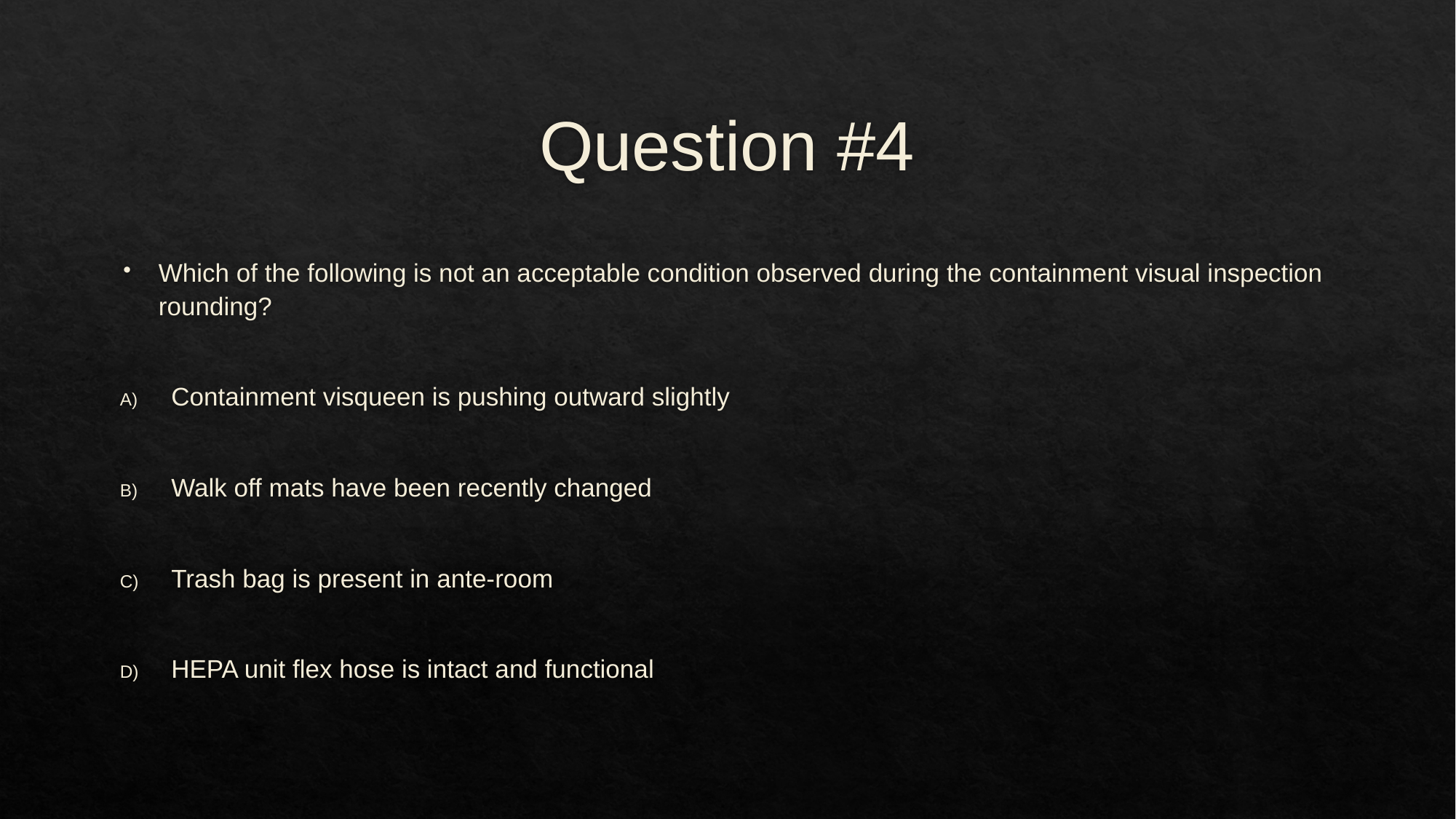

# Question #4
Which of the following is not an acceptable condition observed during the containment visual inspection rounding?

Containment visqueen is pushing outward slightly

Walk off mats have been recently changed

Trash bag is present in ante-room

HEPA unit flex hose is intact and functional